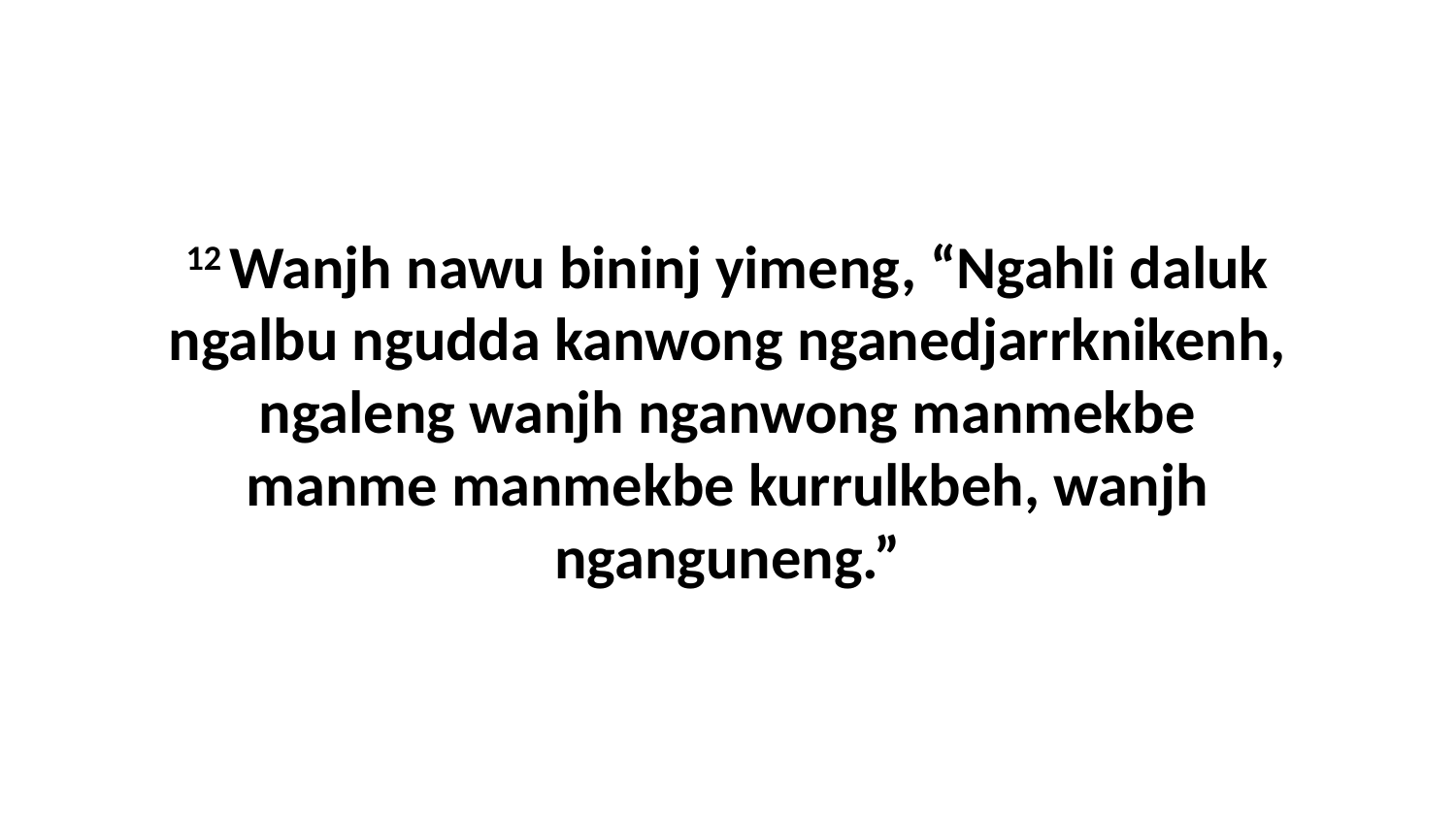

12 Wanjh nawu bininj yimeng, “Ngahli daluk ngalbu ngudda kanwong nganedjarrknikenh, ngaleng wanjh nganwong manmekbe manme manmekbe kurrulkbeh, wanjh nganguneng.”